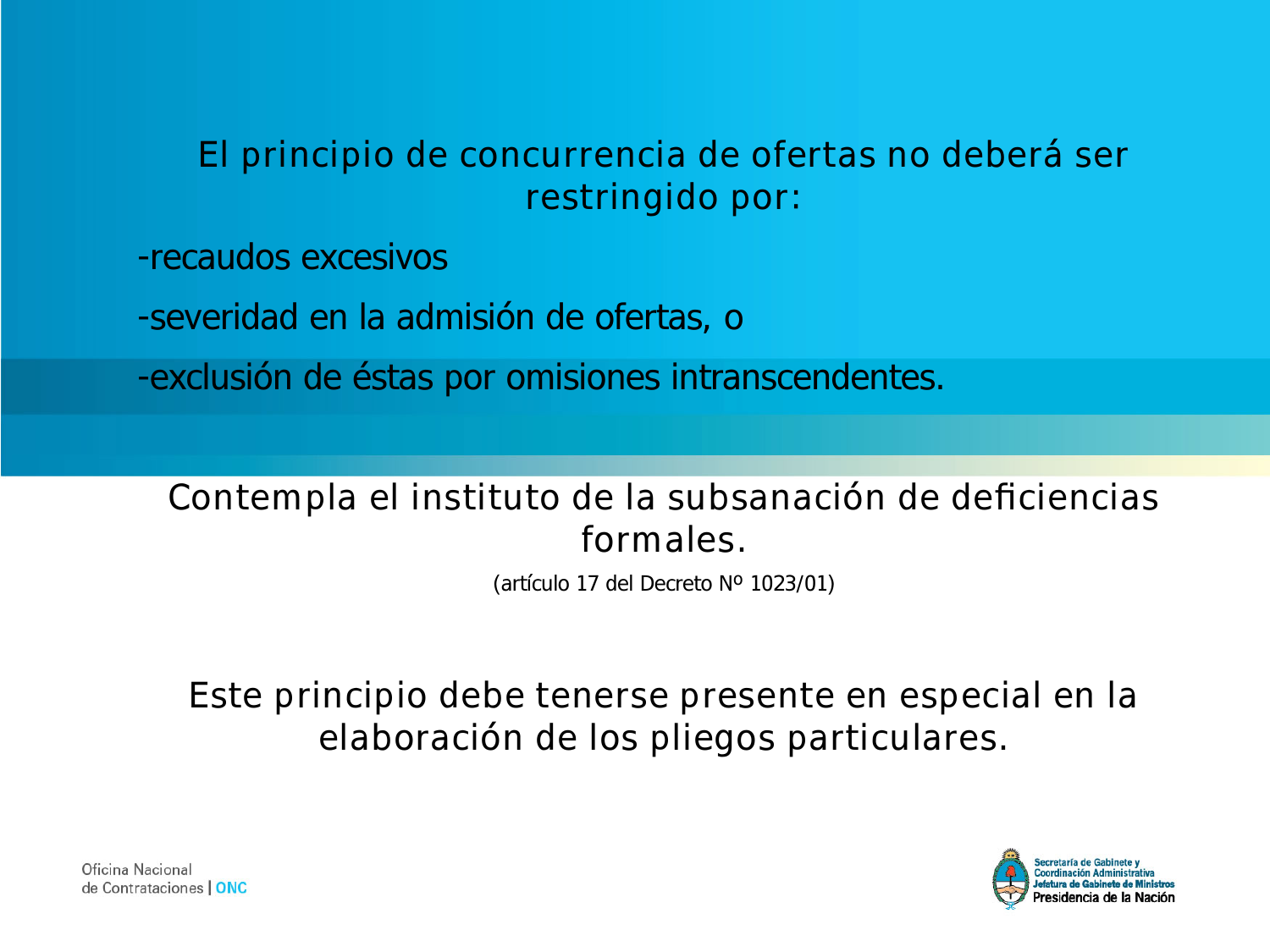

El principio de concurrencia de ofertas no deberá ser restringido por:
-recaudos excesivos
-severidad en la admisión de ofertas, o
-exclusión de éstas por omisiones intranscendentes.

Contempla el instituto de la subsanación de deficiencias formales.
(artículo 17 del Decreto Nº 1023/01)

Este principio debe tenerse presente en especial en la elaboración de los pliegos particulares.